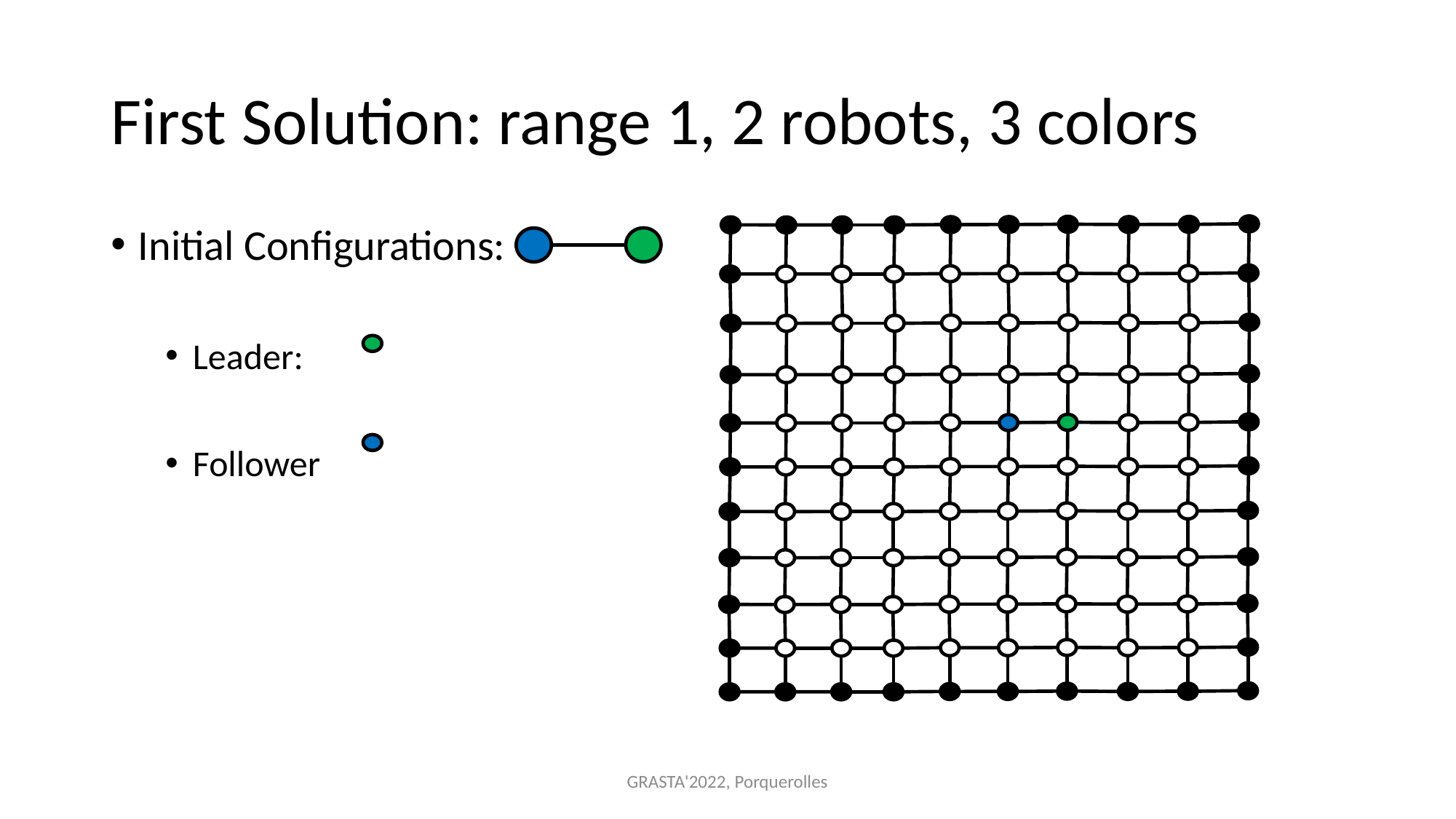

# First Solution: range 1, 2 robots, 3 colors

Initial Configurations:

Leader:

Follower

GRASTA'2022, Porquerolles